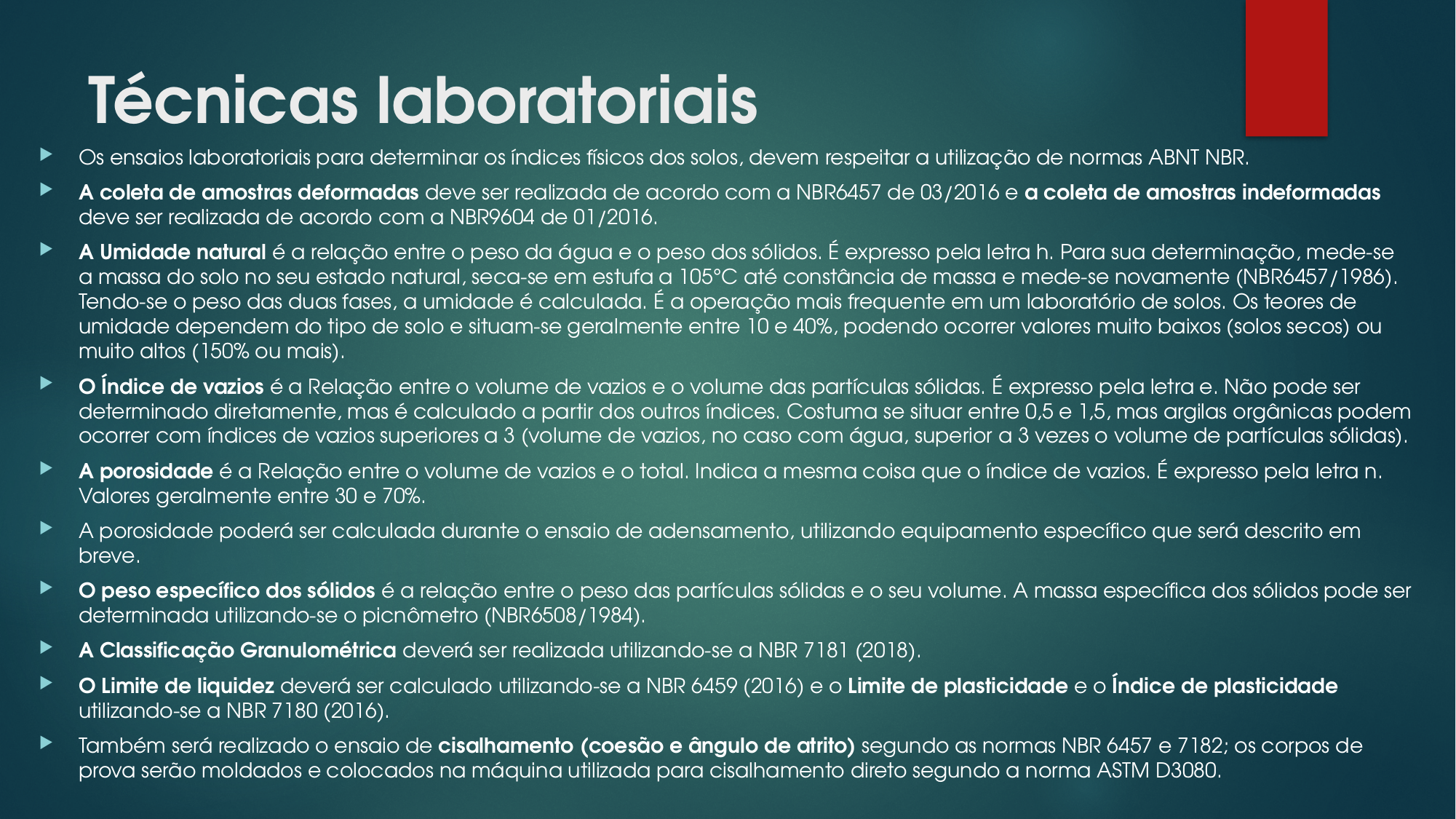

# Técnicas laboratoriais
Os ensaios laboratoriais para determinar os índices físicos dos solos, devem respeitar a utilização de normas ABNT NBR.
A coleta de amostras deformadas deve ser realizada de acordo com a NBR6457 de 03/2016 e a coleta de amostras indeformadas deve ser realizada de acordo com a NBR9604 de 01/2016.
A Umidade natural é a relação entre o peso da água e o peso dos sólidos. É expresso pela letra h. Para sua determinação, mede-se a massa do solo no seu estado natural, seca-se em estufa a 105°C até constância de massa e mede-se novamente (NBR6457/1986). Tendo-se o peso das duas fases, a umidade é calculada. É a operação mais frequente em um laboratório de solos. Os teores de umidade dependem do tipo de solo e situam-se geralmente entre 10 e 40%, podendo ocorrer valores muito baixos (solos secos) ou muito altos (150% ou mais).
O Índice de vazios é a Relação entre o volume de vazios e o volume das partículas sólidas. É expresso pela letra e. Não pode ser determinado diretamente, mas é calculado a partir dos outros índices. Costuma se situar entre 0,5 e 1,5, mas argilas orgânicas podem ocorrer com índices de vazios superiores a 3 (volume de vazios, no caso com água, superior a 3 vezes o volume de partículas sólidas).
A porosidade é a Relação entre o volume de vazios e o total. Indica a mesma coisa que o índice de vazios. É expresso pela letra n. Valores geralmente entre 30 e 70%.
A porosidade poderá ser calculada durante o ensaio de adensamento, utilizando equipamento específico que será descrito em breve.
O peso específico dos sólidos é a relação entre o peso das partículas sólidas e o seu volume. A massa específica dos sólidos pode ser determinada utilizando-se o picnômetro (NBR6508/1984).
A Classificação Granulométrica deverá ser realizada utilizando-se a NBR 7181 (2018).
O Limite de liquidez deverá ser calculado utilizando-se a NBR 6459 (2016) e o Limite de plasticidade e o Índice de plasticidade utilizando-se a NBR 7180 (2016).
Também será realizado o ensaio de cisalhamento (coesão e ângulo de atrito) segundo as normas NBR 6457 e 7182; os corpos de prova serão moldados e colocados na máquina utilizada para cisalhamento direto segundo a norma ASTM D3080.